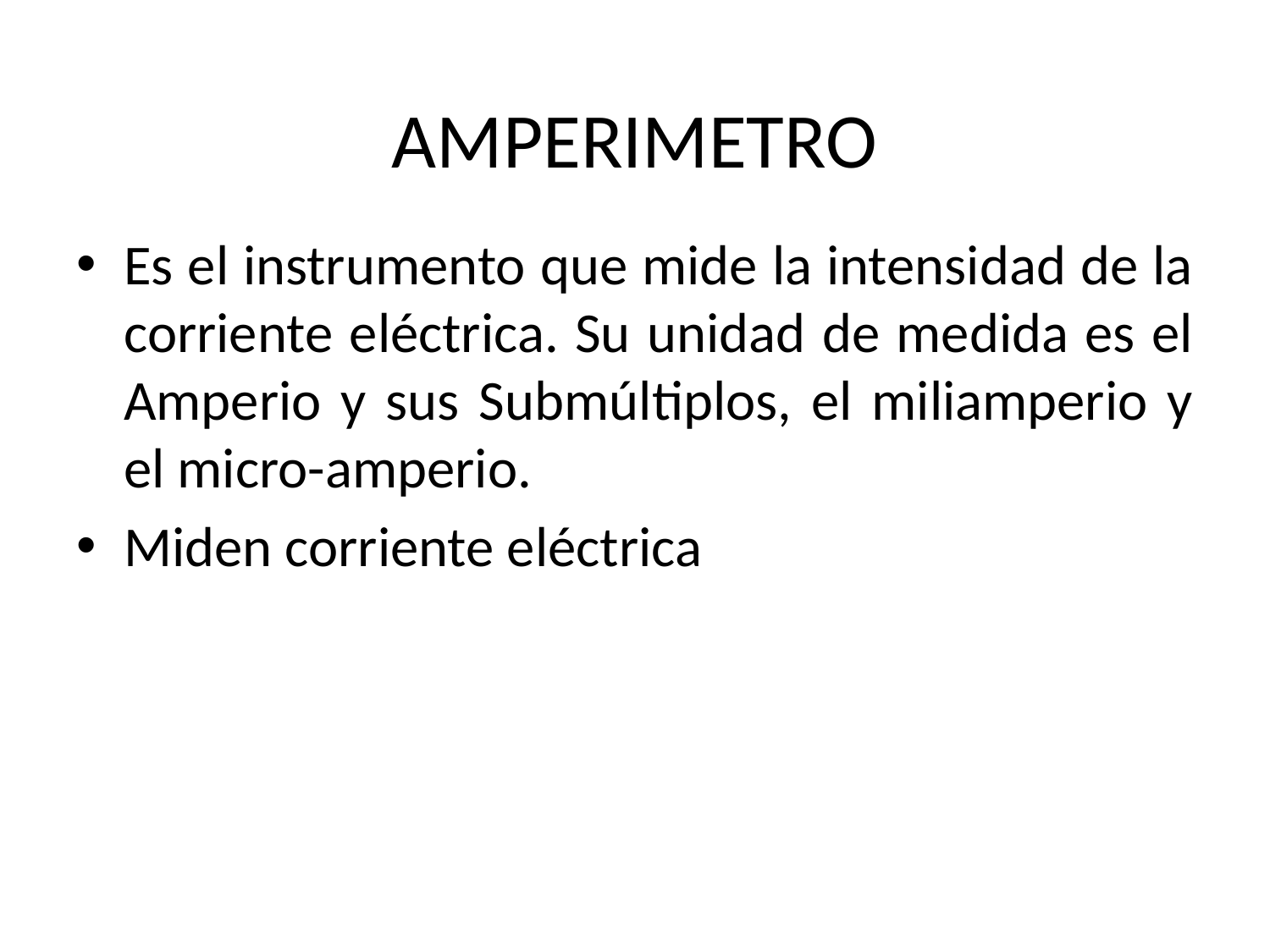

# AMPERIMETRO
Es el instrumento que mide la intensidad de la corriente eléctrica. Su unidad de medida es el Amperio y sus Submúltiplos, el miliamperio y el micro-amperio.
Miden corriente eléctrica